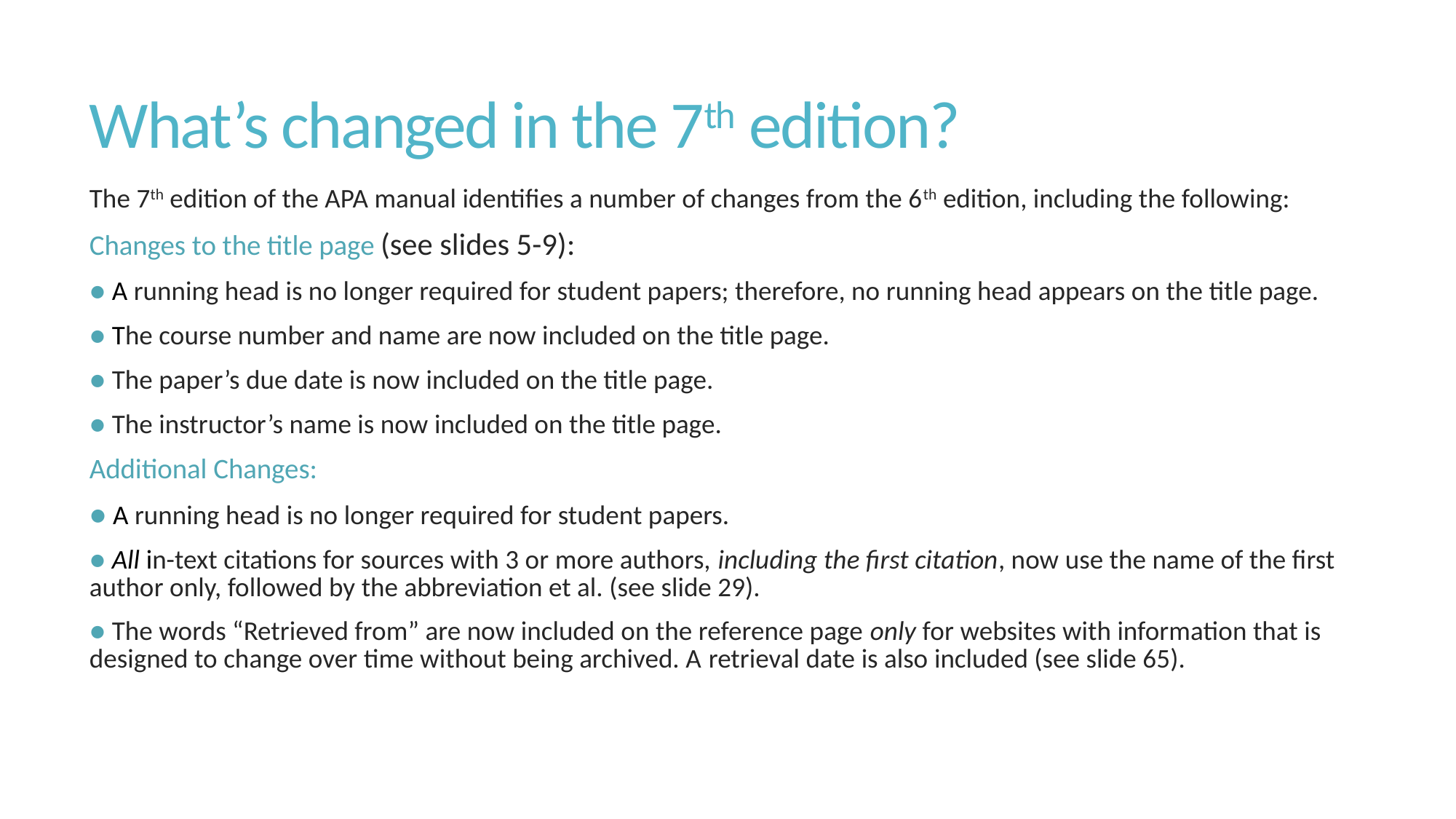

# What’s changed in the 7th edition?
The 7th edition of the APA manual identifies a number of changes from the 6th edition, including the following:
Changes to the title page (see slides 5-9):
● A running head is no longer required for student papers; therefore, no running head appears on the title page.
● The course number and name are now included on the title page.
● The paper’s due date is now included on the title page.
● The instructor’s name is now included on the title page.
Additional Changes:
● A running head is no longer required for student papers.
● All in-text citations for sources with 3 or more authors, including the first citation, now use the name of the first author only, followed by the abbreviation et al. (see slide 29).
● The words “Retrieved from” are now included on the reference page only for websites with information that is designed to change over time without being archived. A retrieval date is also included (see slide 65).